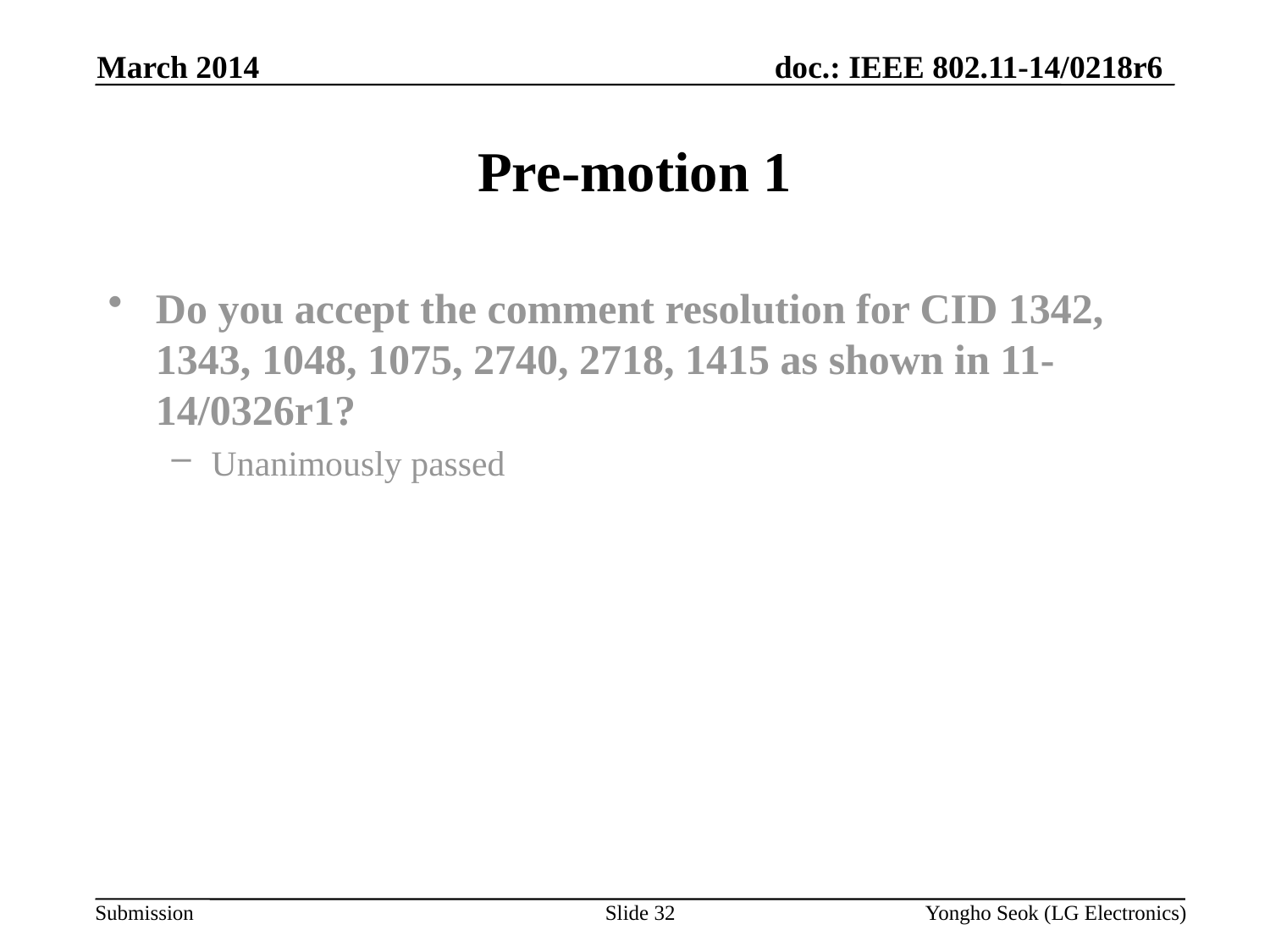

March 2014
# Pre-motion 1
Do you accept the comment resolution for CID 1342, 1343, 1048, 1075, 2740, 2718, 1415 as shown in 11-14/0326r1?
Unanimously passed

Slide 32
Yongho Seok (LG Electronics)